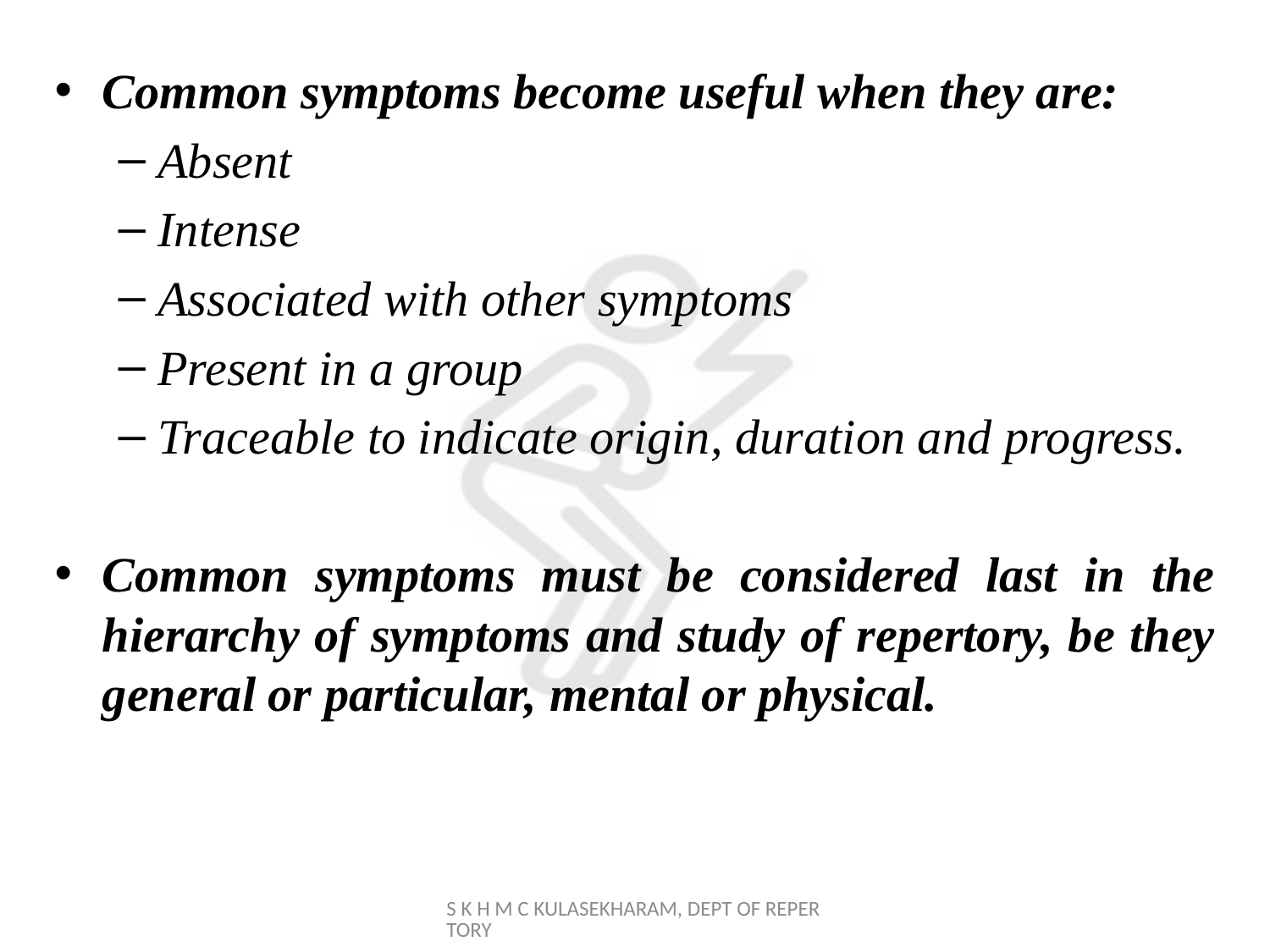

Common symptoms become useful when they are:
Absent
Intense
Associated with other symptoms
Present in a group
Traceable to indicate origin, duration and progress.

Common symptoms must be considered last in the hierarchy of symptoms and study of repertory, be they general or particular, mental or physical.
S K H M C KULASEKHARAM, DEPT OF REPERTORY